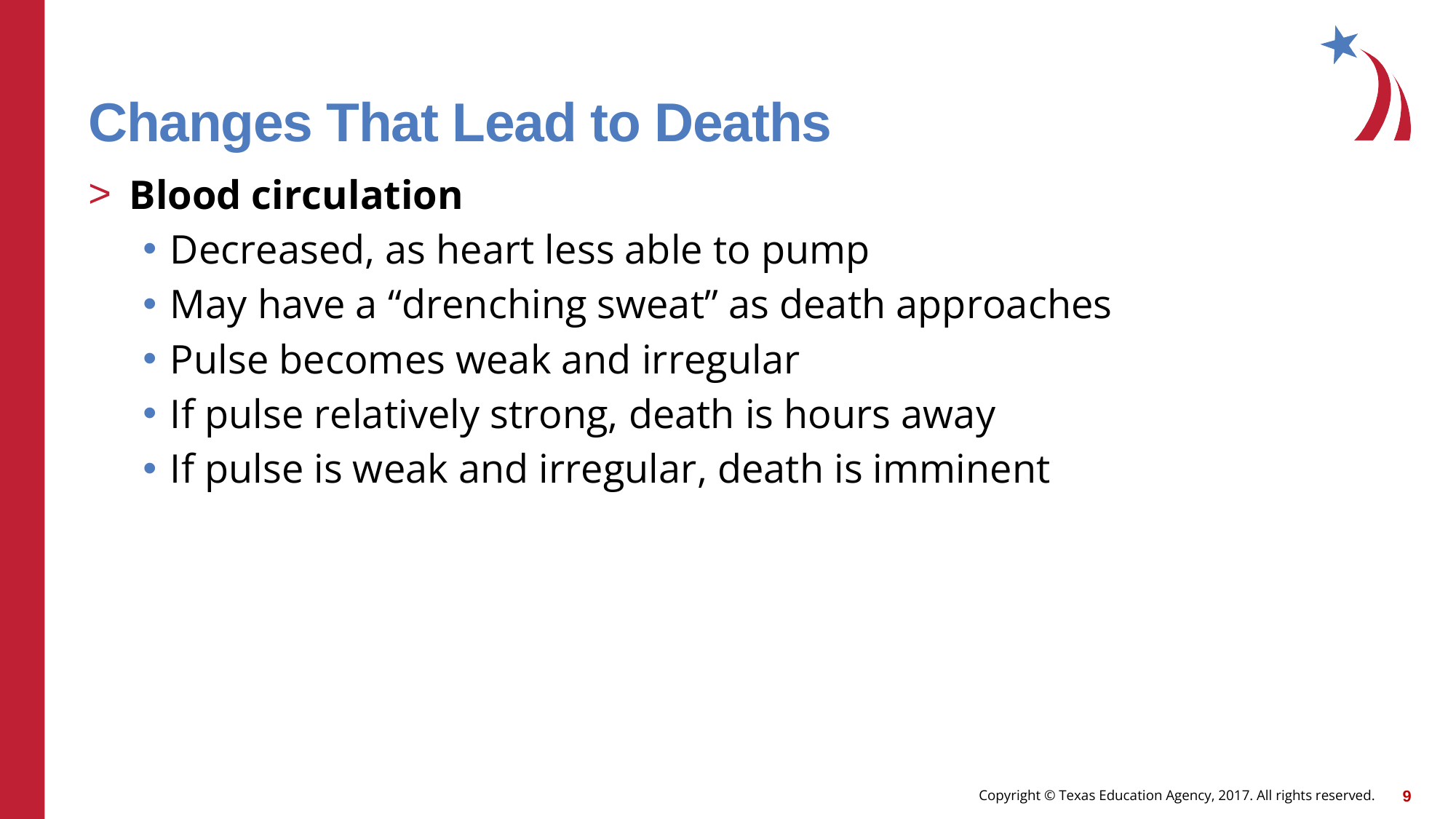

# Changes That Lead to Deaths
Blood circulation
Decreased, as heart less able to pump
May have a “drenching sweat” as death approaches
Pulse becomes weak and irregular
If pulse relatively strong, death is hours away
If pulse is weak and irregular, death is imminent